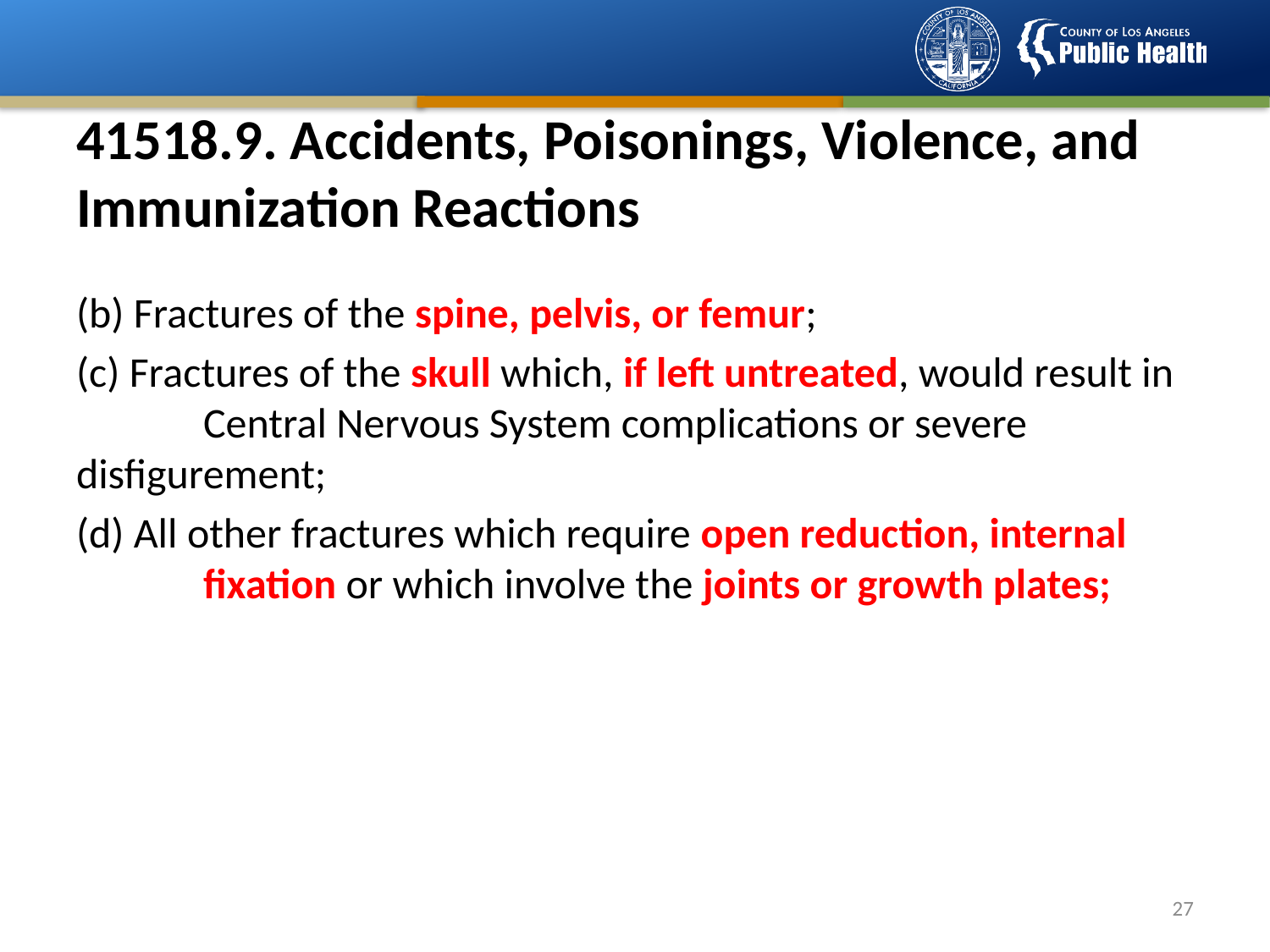

# 41518.9. Accidents, Poisonings, Violence, and Immunization Reactions
(b) Fractures of the spine, pelvis, or femur;
(c) Fractures of the skull which, if left untreated, would result in 	Central Nervous System complications or severe 	disfigurement;
(d) All other fractures which require open reduction, internal 	fixation or which involve the joints or growth plates;

27